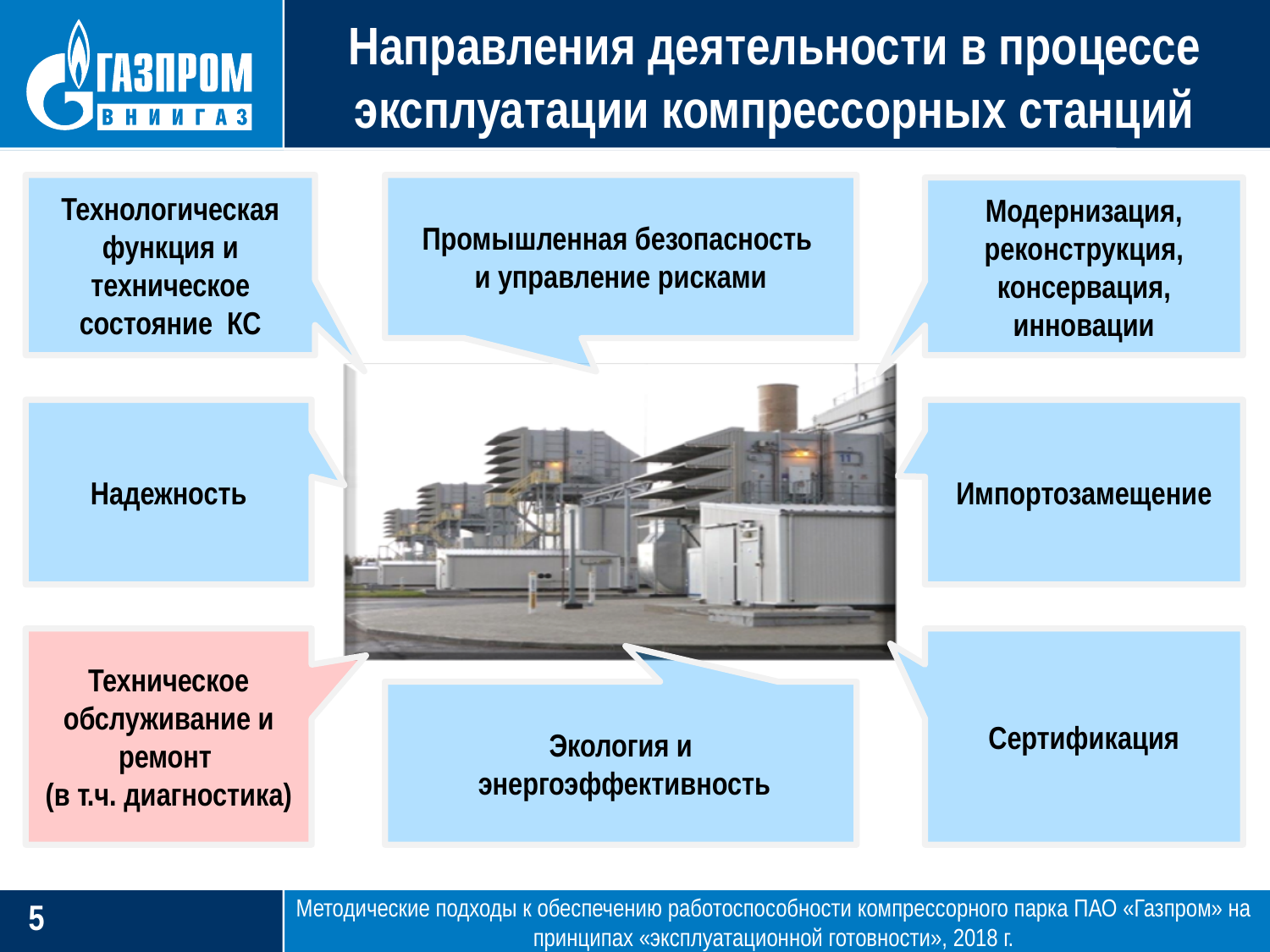

Направления деятельности в процессе эксплуатации компрессорных станций

Промышленная безопасность
и управление рисками
Технологическая функция и техническое состояние  КС
Модернизация, реконструкция, консервация,
инновации

Надежность
Импортозамещение

Техническое обслуживание и ремонт
(в т.ч. диагностика)
Сертификация
Экология и
 энергоэффективность
Методические подходы к обеспечению работоспособности компрессорного парка ПАО «Газпром» на принципах «эксплуатационной готовности», 2018 г.
5